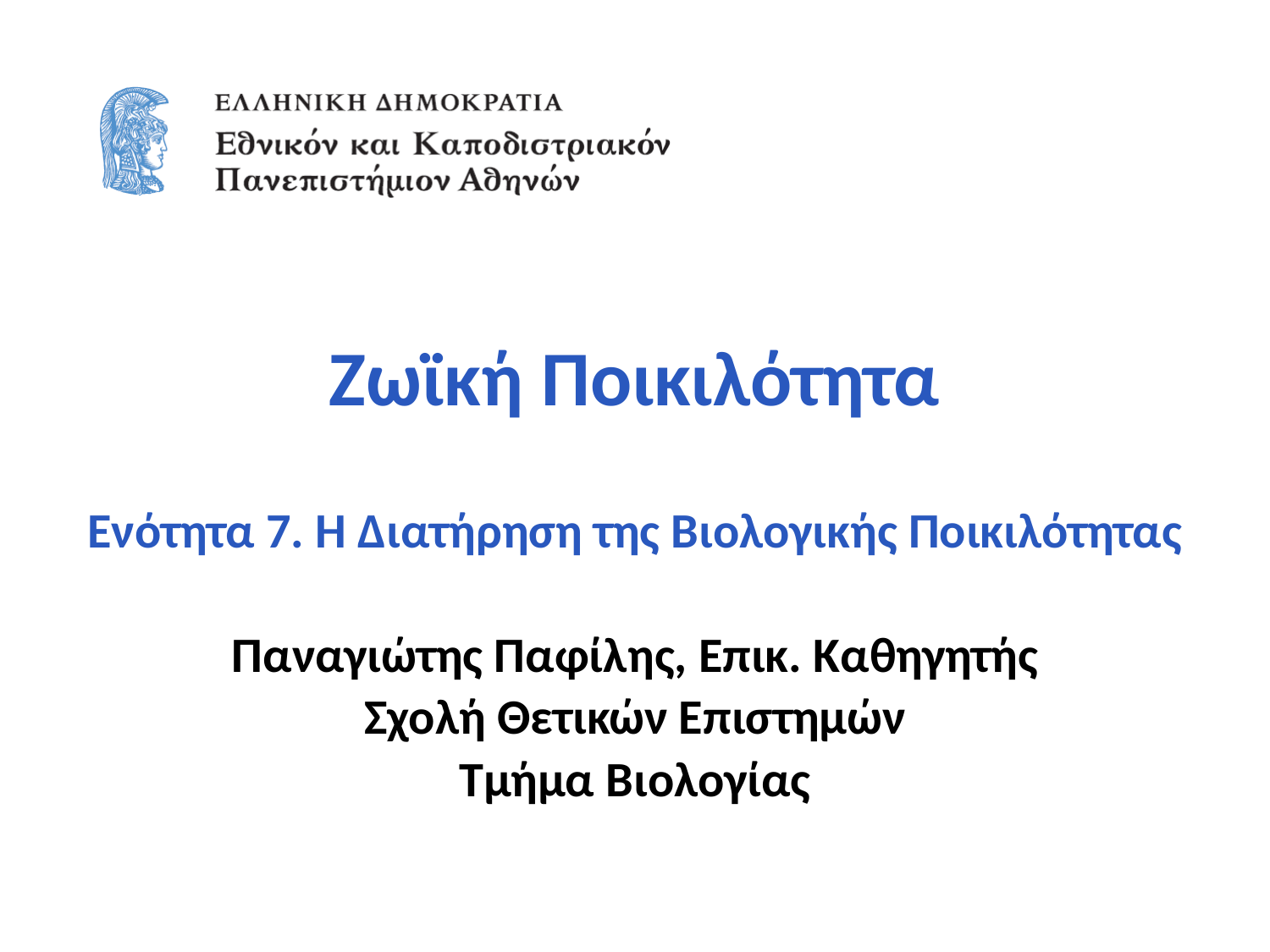

# Ζωϊκή Ποικιλότητα
Ενότητα 7. Η Διατήρηση της Βιολογικής Ποικιλότητας

Παναγιώτης Παφίλης, Επικ. Καθηγητής
Σχολή Θετικών Επιστημών
Τμήμα Βιολογίας